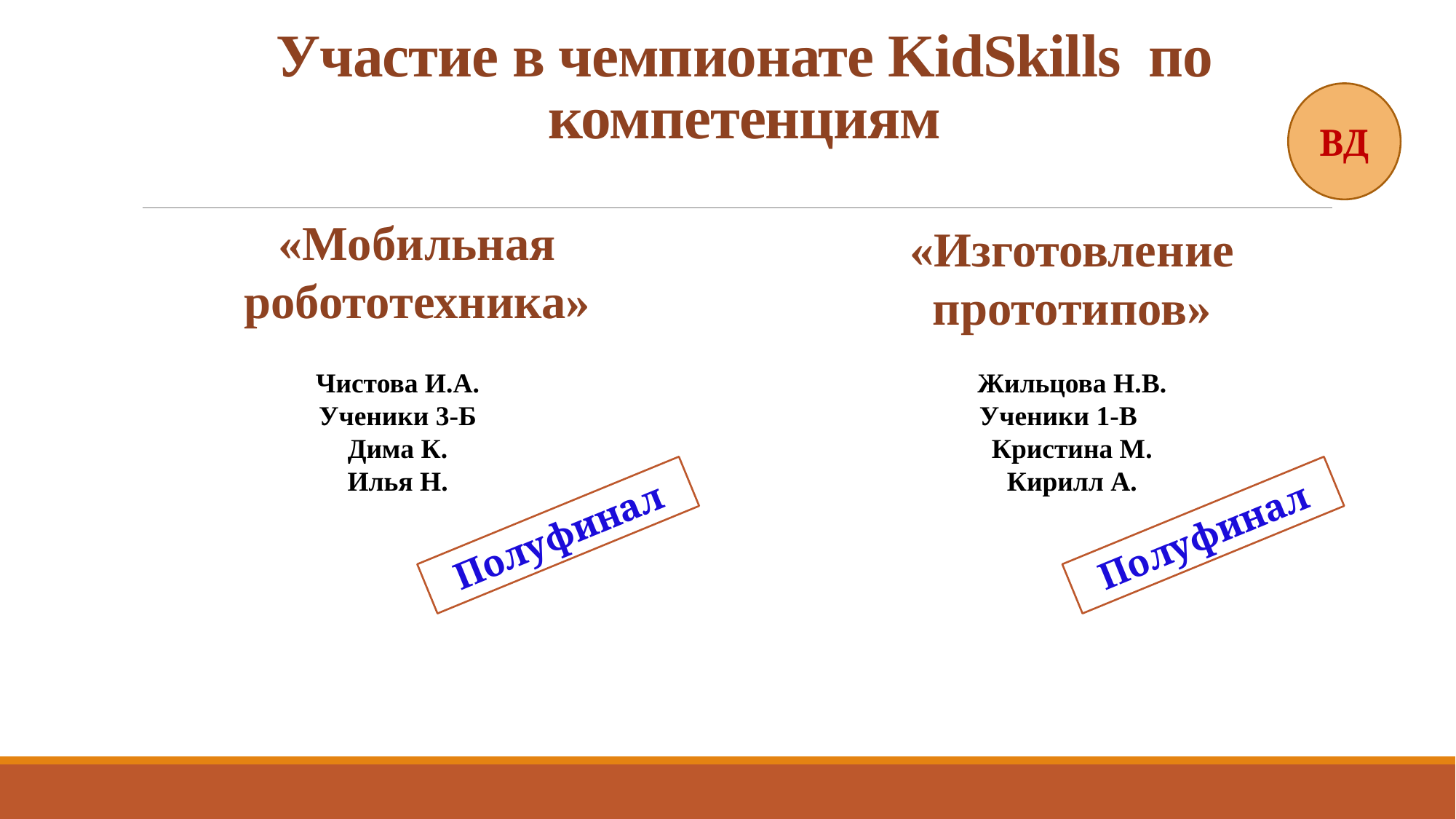

ВД
# Участие в чемпионате KidSkills  по компетенциям
«Мобильная робототехника»

«Изготовление прототипов»
Жильцова Н.В.
Ученики 1-В
Кристина М.
Кирилл А.
Чистова И.А.
Ученики 3-Б
Дима К.
Илья Н.
Полуфинал
Полуфинал